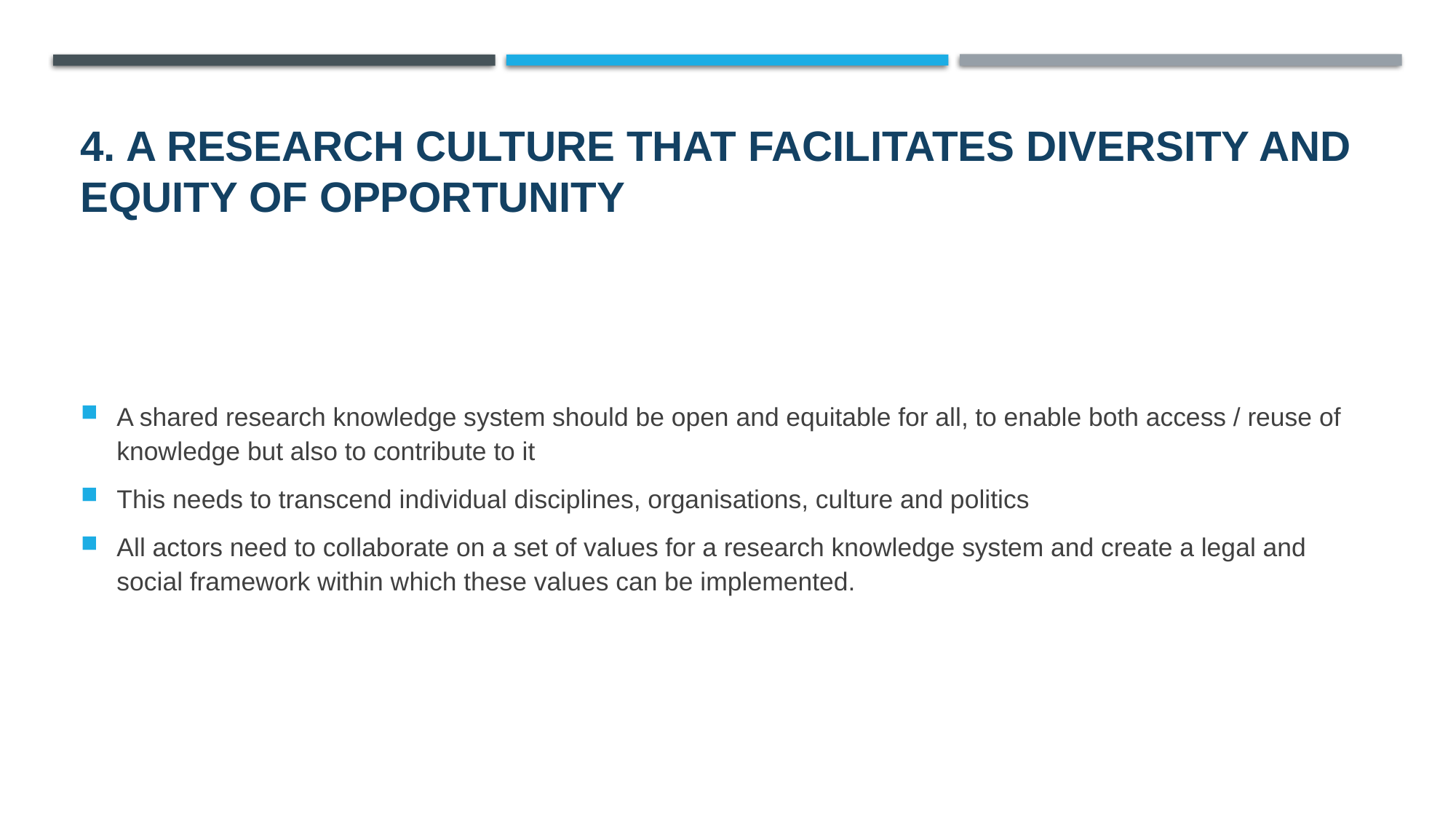

# 4. A research culture that facilitates diversity and equity of opportunity
A shared research knowledge system should be open and equitable for all, to enable both access / reuse of knowledge but also to contribute to it
This needs to transcend individual disciplines, organisations, culture and politics
All actors need to collaborate on a set of values for a research knowledge system and create a legal and social framework within which these values can be implemented.